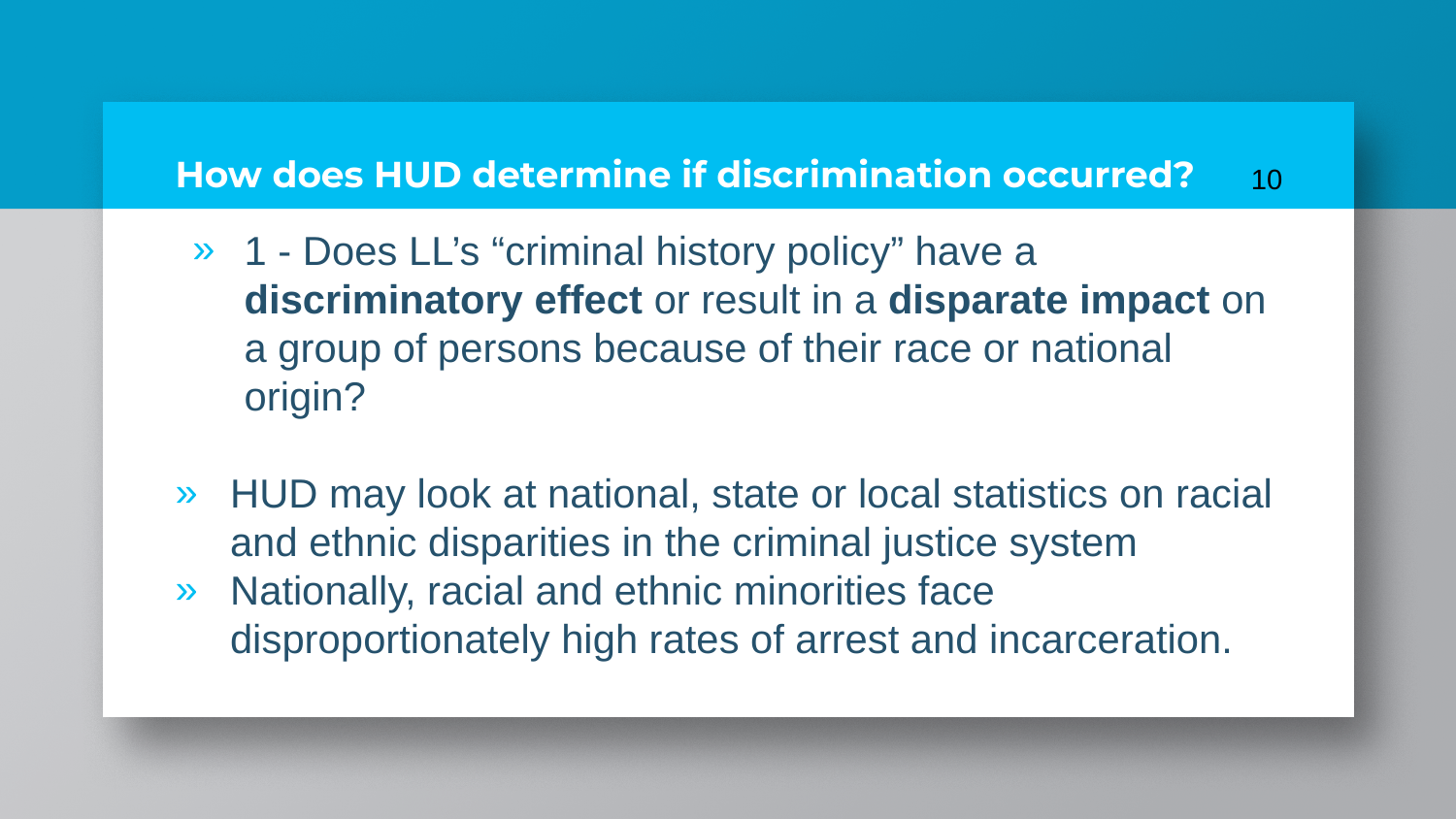

# How does HUD determine if discrimination occurred?
10
1 - Does LL’s “criminal history policy” have a discriminatory effect or result in a disparate impact on a group of persons because of their race or national origin?

HUD may look at national, state or local statistics on racial and ethnic disparities in the criminal justice system
Nationally, racial and ethnic minorities face disproportionately high rates of arrest and incarceration.